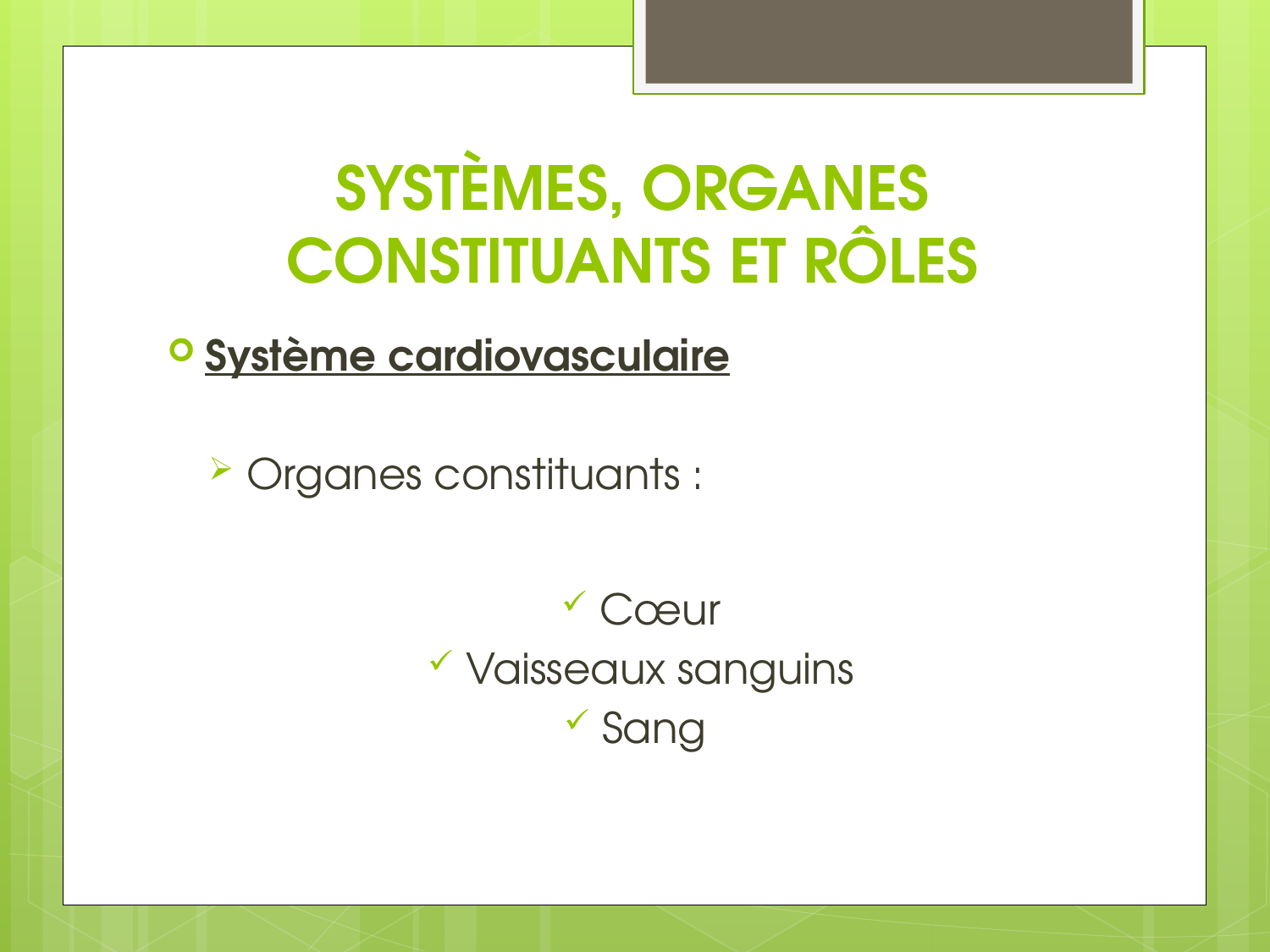

# SYSTÈMES, ORGANES CONSTITUANTS ET RÔLES
Système cardiovasculaire

Organes constituants :

Cœur
Vaisseaux sanguins
Sang